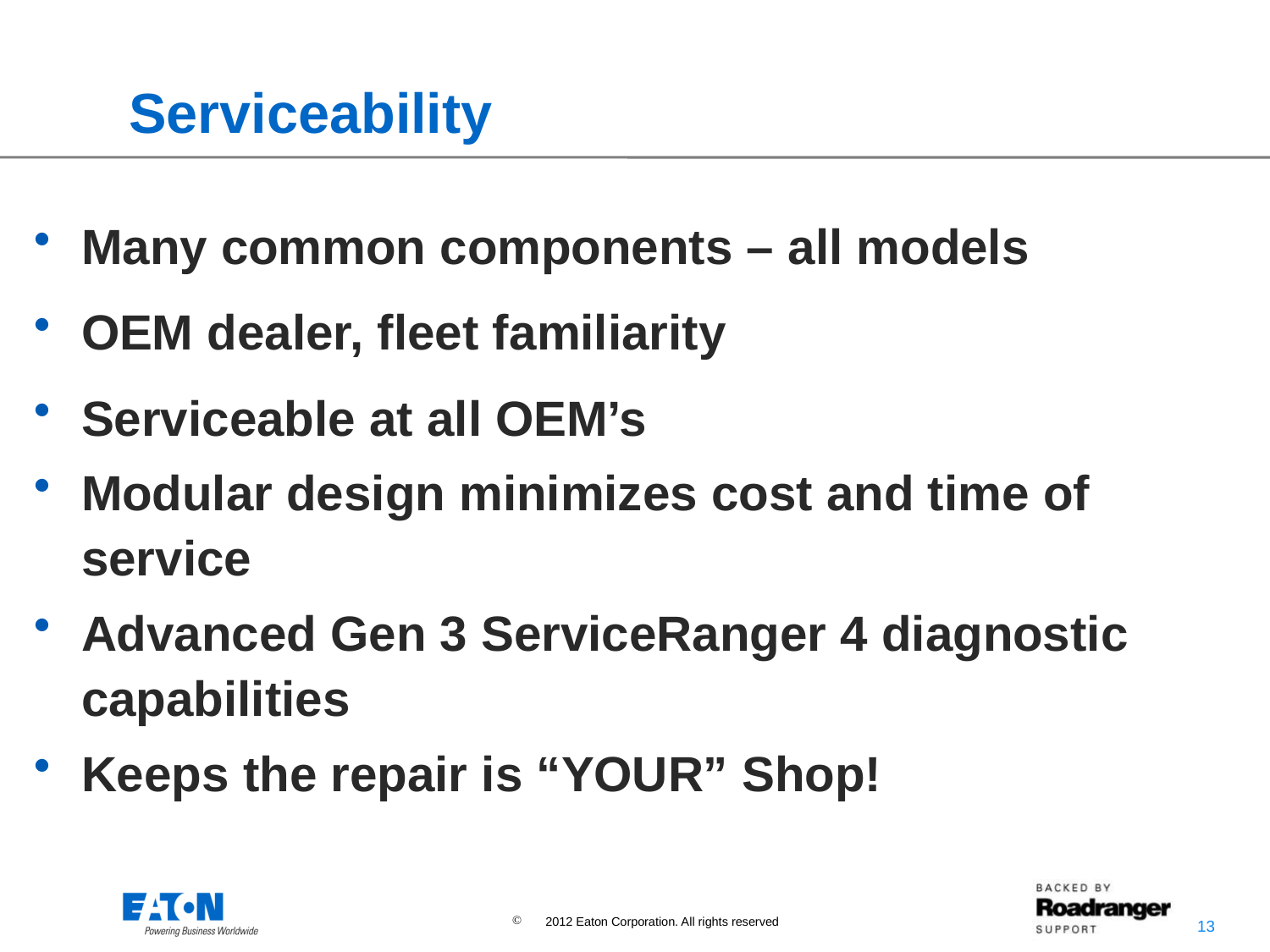

# Serviceability
Many common components – all models
OEM dealer, fleet familiarity
Serviceable at all OEM’s
Modular design minimizes cost and time of service
Advanced Gen 3 ServiceRanger 4 diagnostic capabilities
Keeps the repair is “YOUR” Shop!